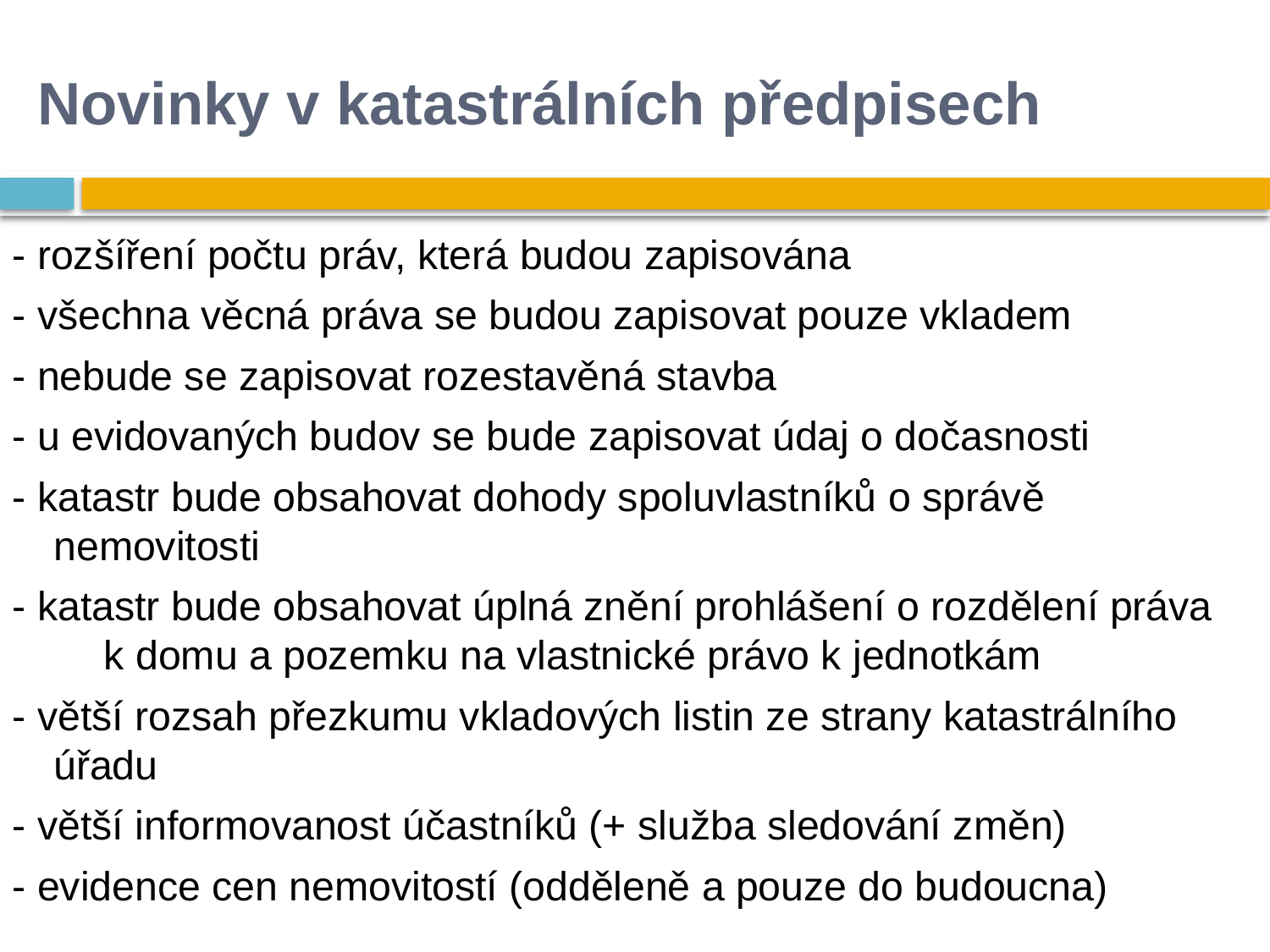

# Novinky v katastrálních předpisech
- rozšíření počtu práv, která budou zapisována
- všechna věcná práva se budou zapisovat pouze vkladem
- nebude se zapisovat rozestavěná stavba
- u evidovaných budov se bude zapisovat údaj o dočasnosti
- katastr bude obsahovat dohody spoluvlastníků o správě nemovitosti
- katastr bude obsahovat úplná znění prohlášení o rozdělení práva          k domu a pozemku na vlastnické právo k jednotkám
- větší rozsah přezkumu vkladových listin ze strany katastrálního úřadu
- větší informovanost účastníků (+ služba sledování změn)
- evidence cen nemovitostí (odděleně a pouze do budoucna)